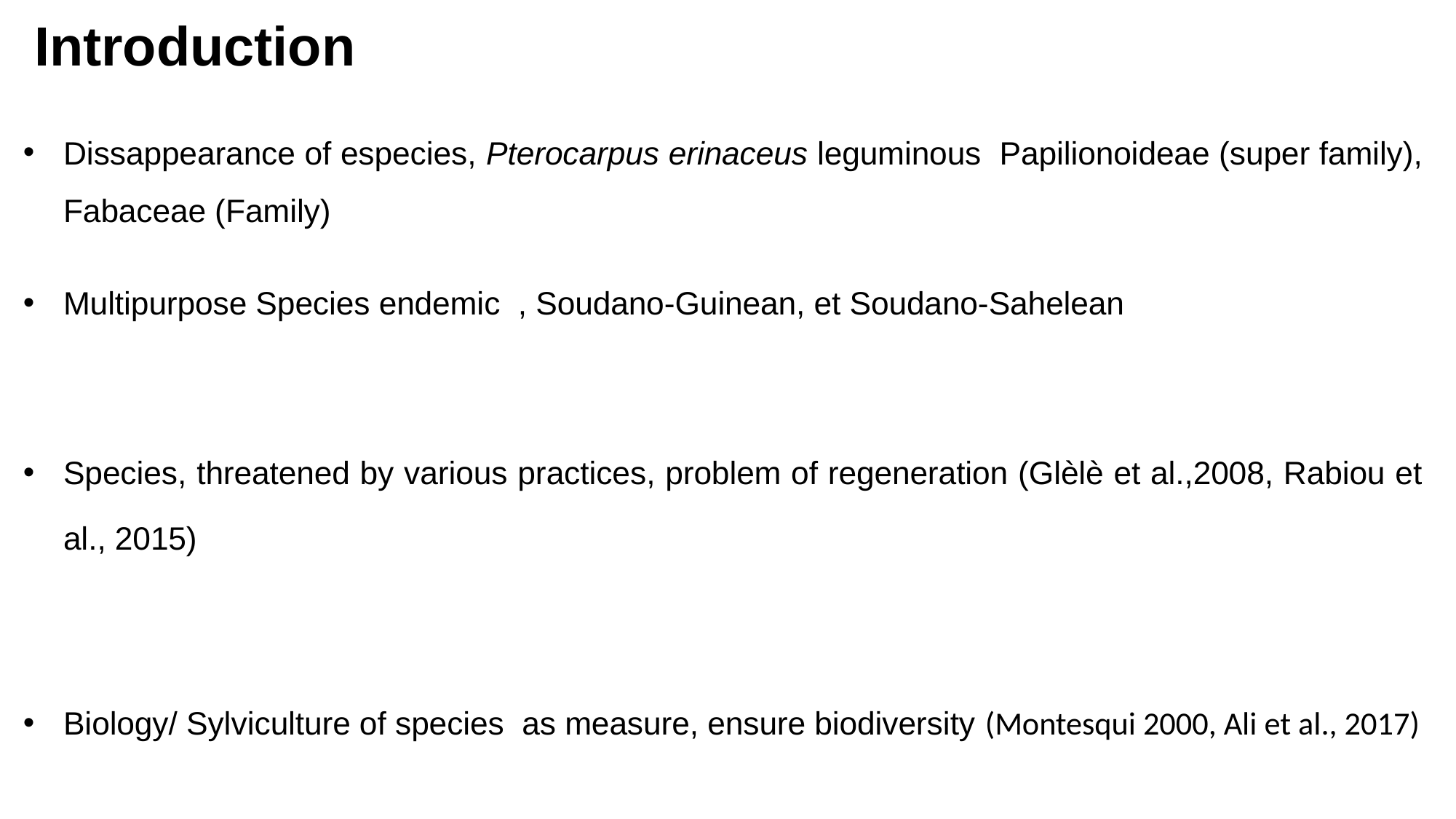

# Introduction
Dissappearance of especies, Pterocarpus erinaceus leguminous  Papilionoideae (super family), Fabaceae (Family)

Multipurpose Species endemic  , Soudano-Guinean, et Soudano-Sahelean

Species, threatened by various practices, problem of regeneration (Glèlè et al.,2008, Rabiou et al., 2015)

Biology/ Sylviculture of species  as measure, ensure biodiversity (Montesqui 2000, Ali et al., 2017)